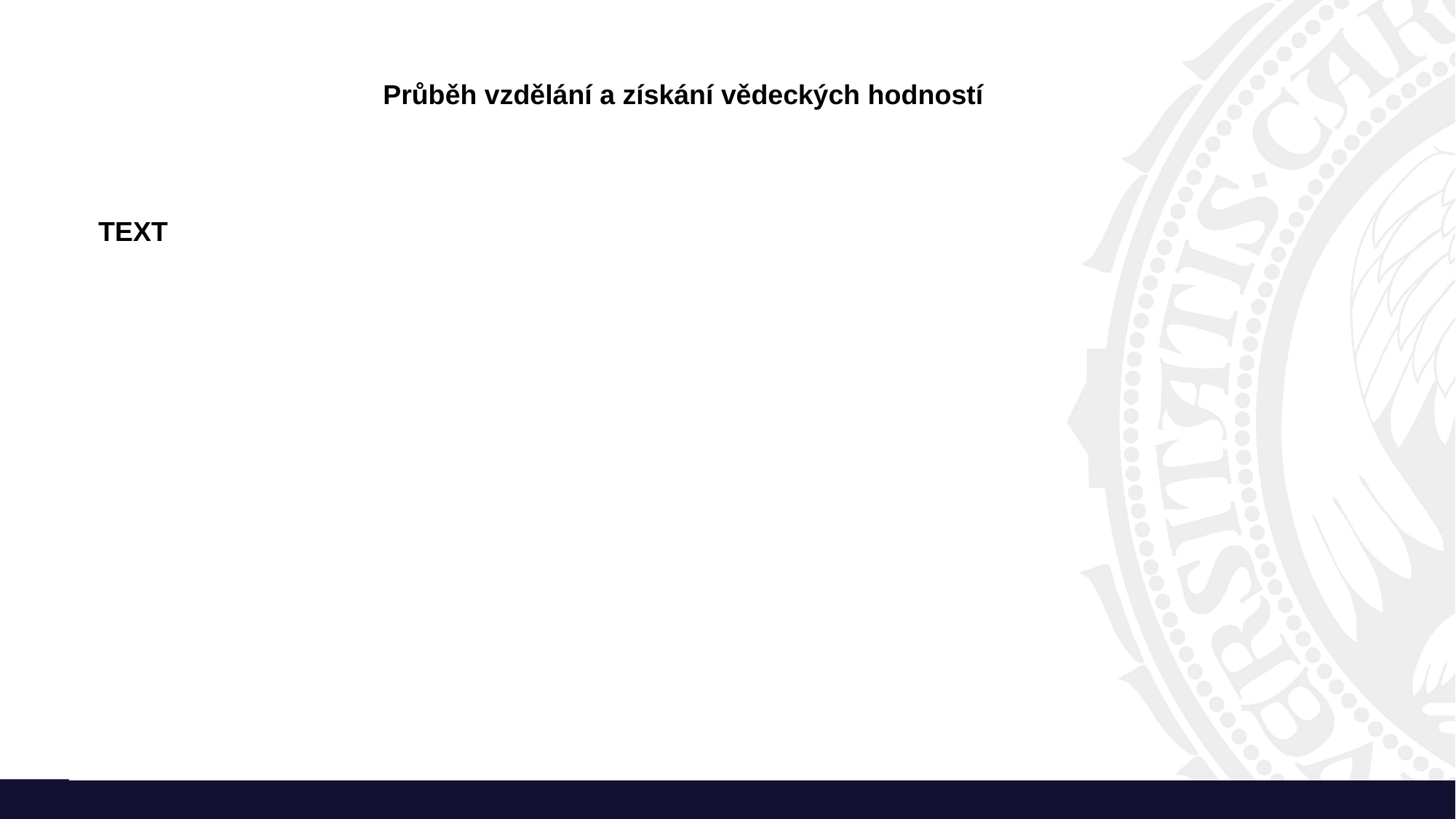

Průběh vzdělání a získání vědeckých hodností
TEXT